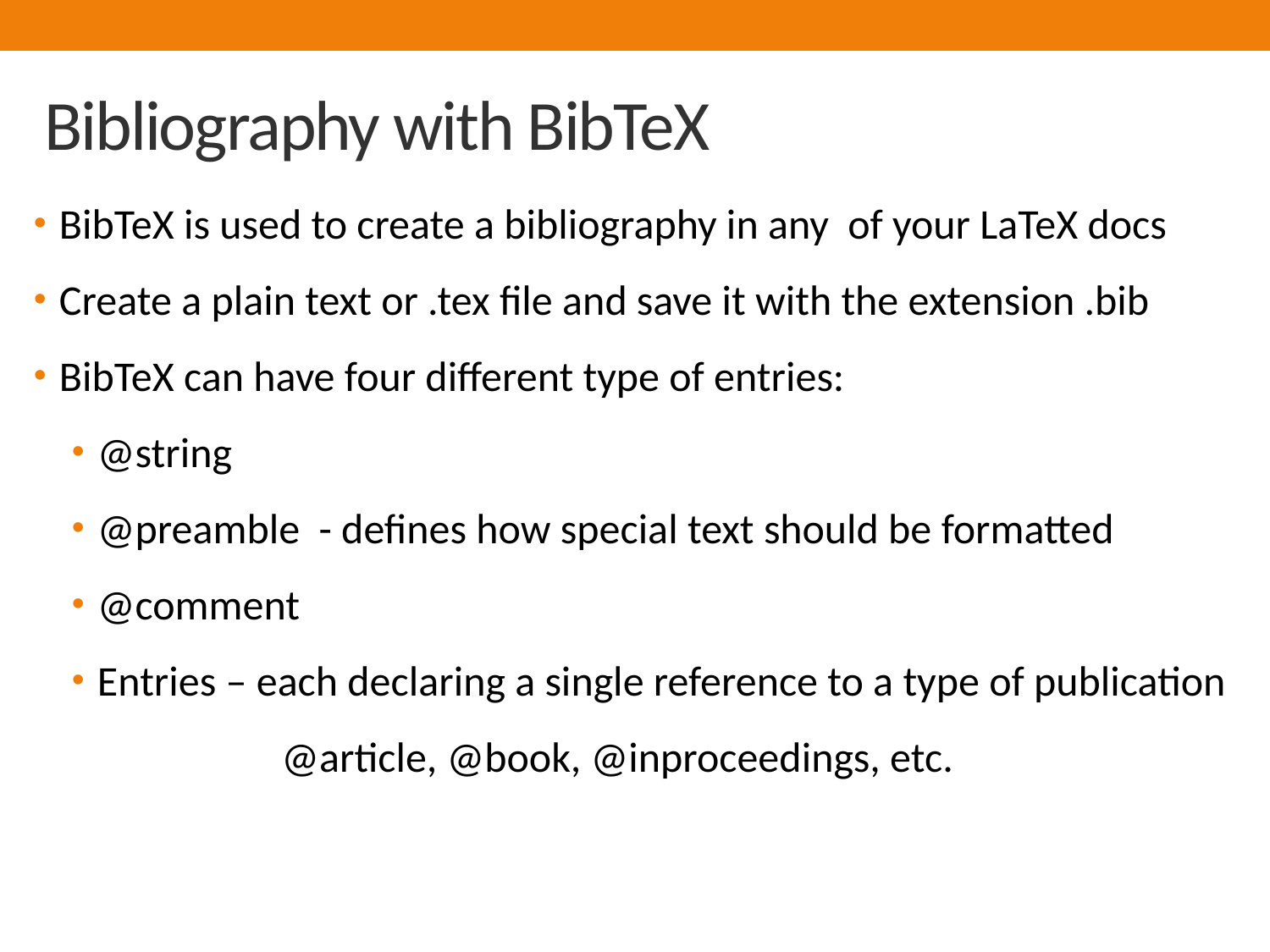

# Bibliography with BibTeX
BibTeX is used to create a bibliography in any  of your LaTeX docs
Create a plain text or .tex file and save it with the extension .bib
BibTeX can have four different type of entries:
@string
@preamble  - defines how special text should be formatted
@comment
Entries – each declaring a single reference to a type of publication
                      @article, @book, @inproceedings, etc.